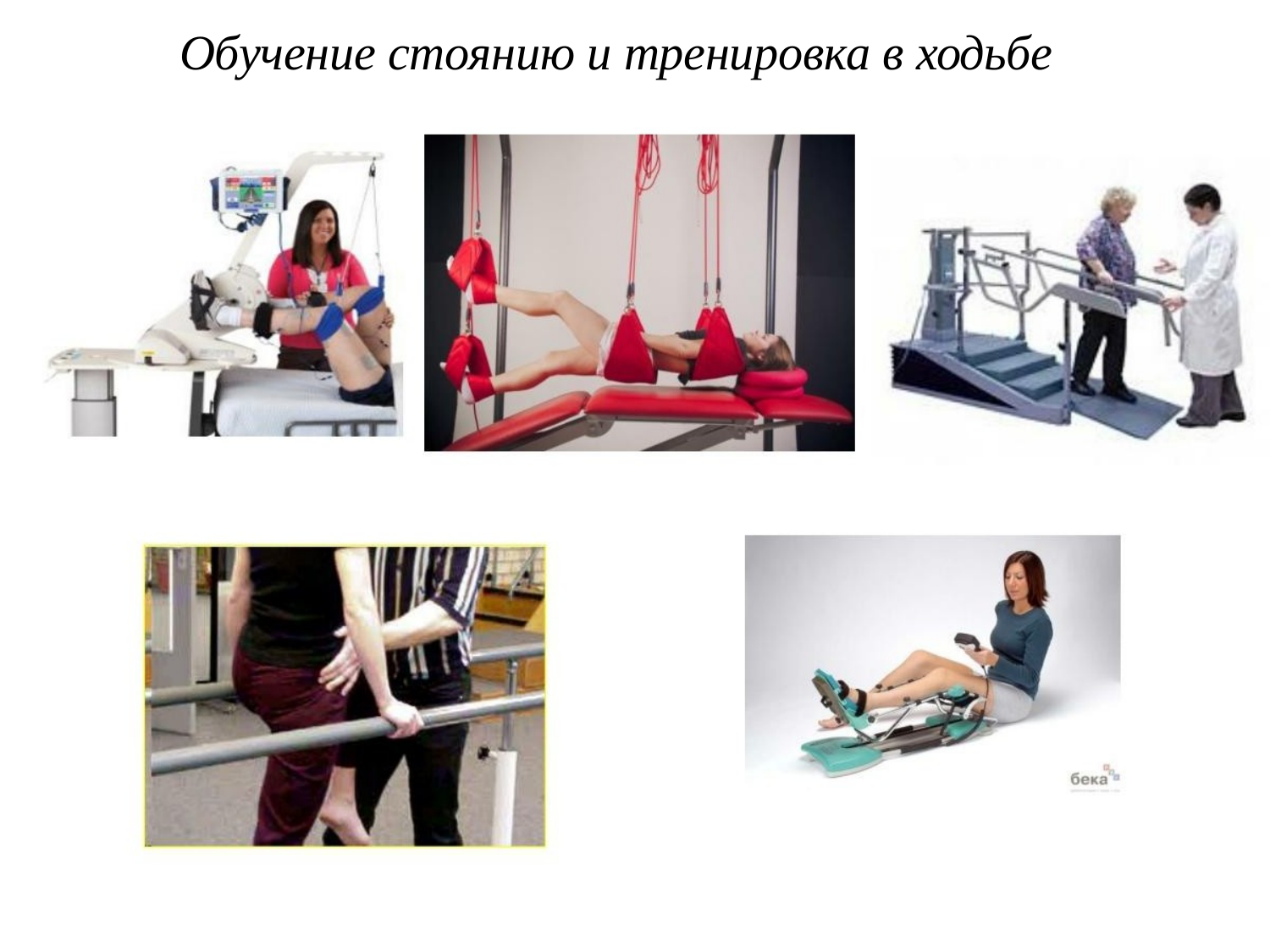

# Обучение стоянию и тренировка в ходьбе